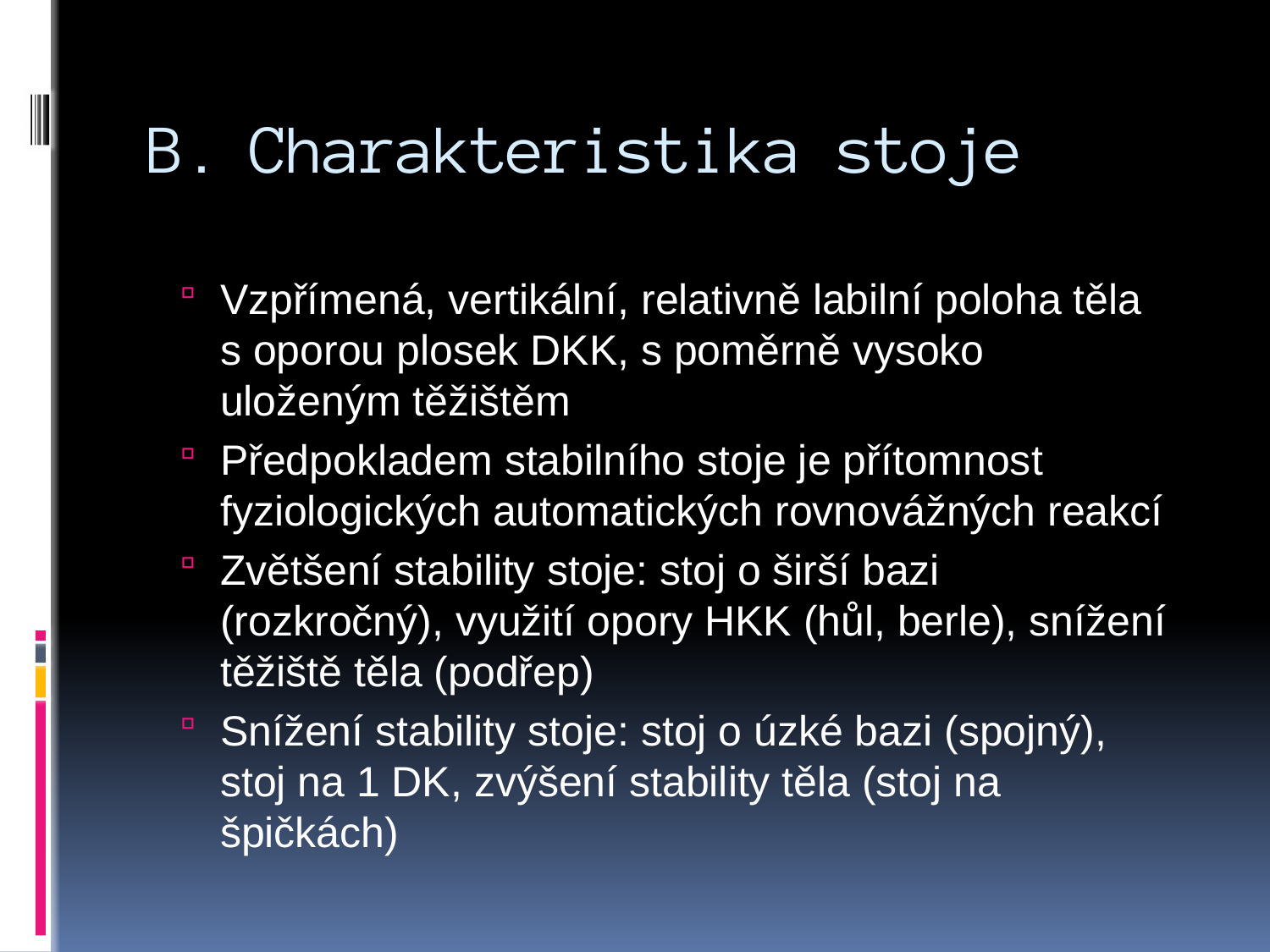

# Charakteristika stoje
Vzpřímená, vertikální, relativně labilní poloha těla s oporou plosek DKK, s poměrně vysoko uloženým těžištěm
Předpokladem stabilního stoje je přítomnost fyziologických automatických rovnovážných reakcí
Zvětšení stability stoje: stoj o širší bazi (rozkročný), využití opory HKK (hůl, berle), snížení těžiště těla (podřep)
Snížení stability stoje: stoj o úzké bazi (spojný), stoj na 1 DK, zvýšení stability těla (stoj na špičkách)